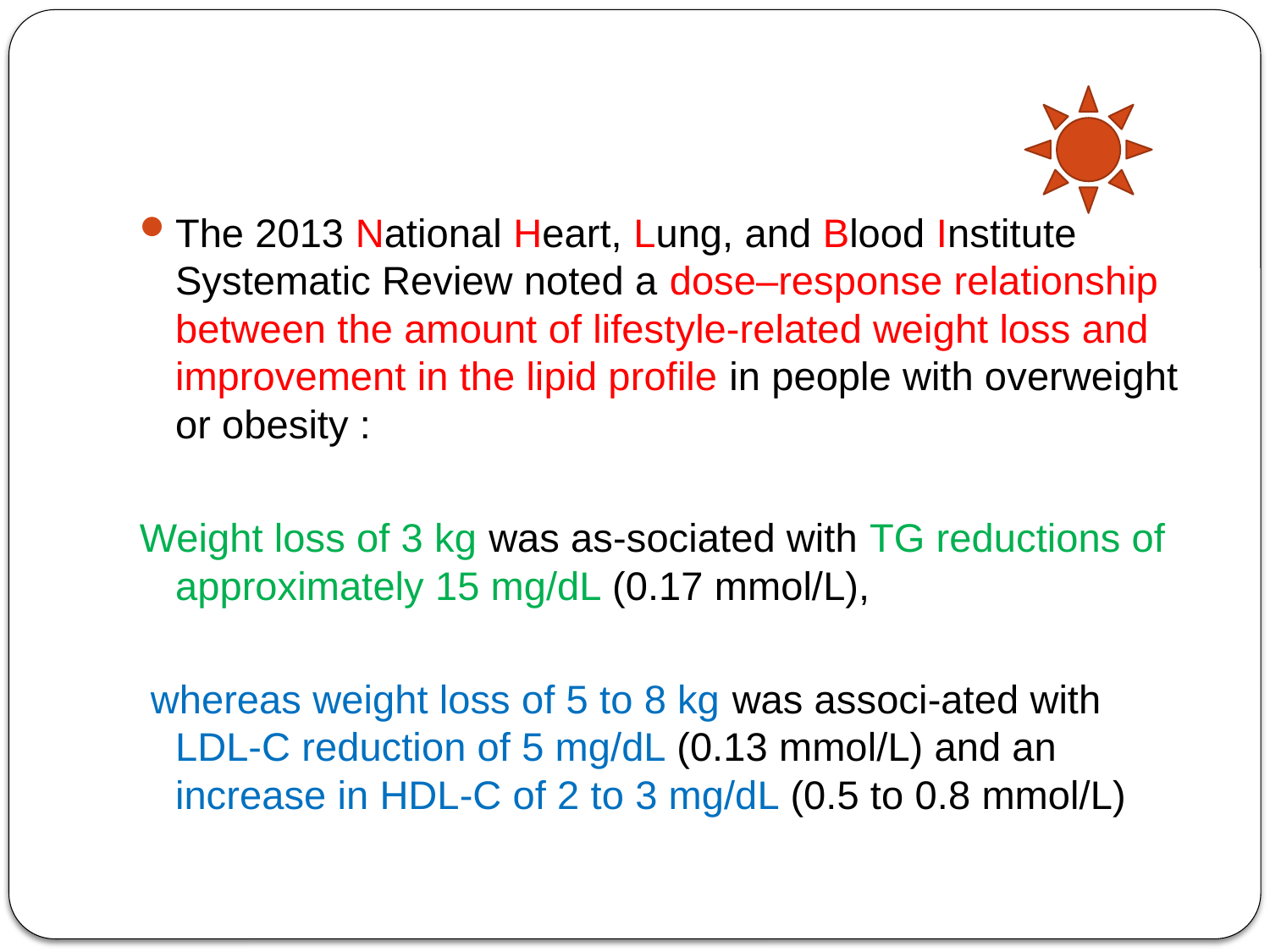

#

The 2013 National Heart, Lung, and Blood Institute Systematic Review noted a dose–response relationship between the amount of lifestyle-related weight loss and improvement in the lipid profile in people with overweight or obesity :

Weight loss of 3 kg was as-sociated with TG reductions of approximately 15 mg/dL (0.17 mmol/L),

 whereas weight loss of 5 to 8 kg was associ-ated with LDL-C reduction of 5 mg/dL (0.13 mmol/L) and an increase in HDL-C of 2 to 3 mg/dL (0.5 to 0.8 mmol/L)